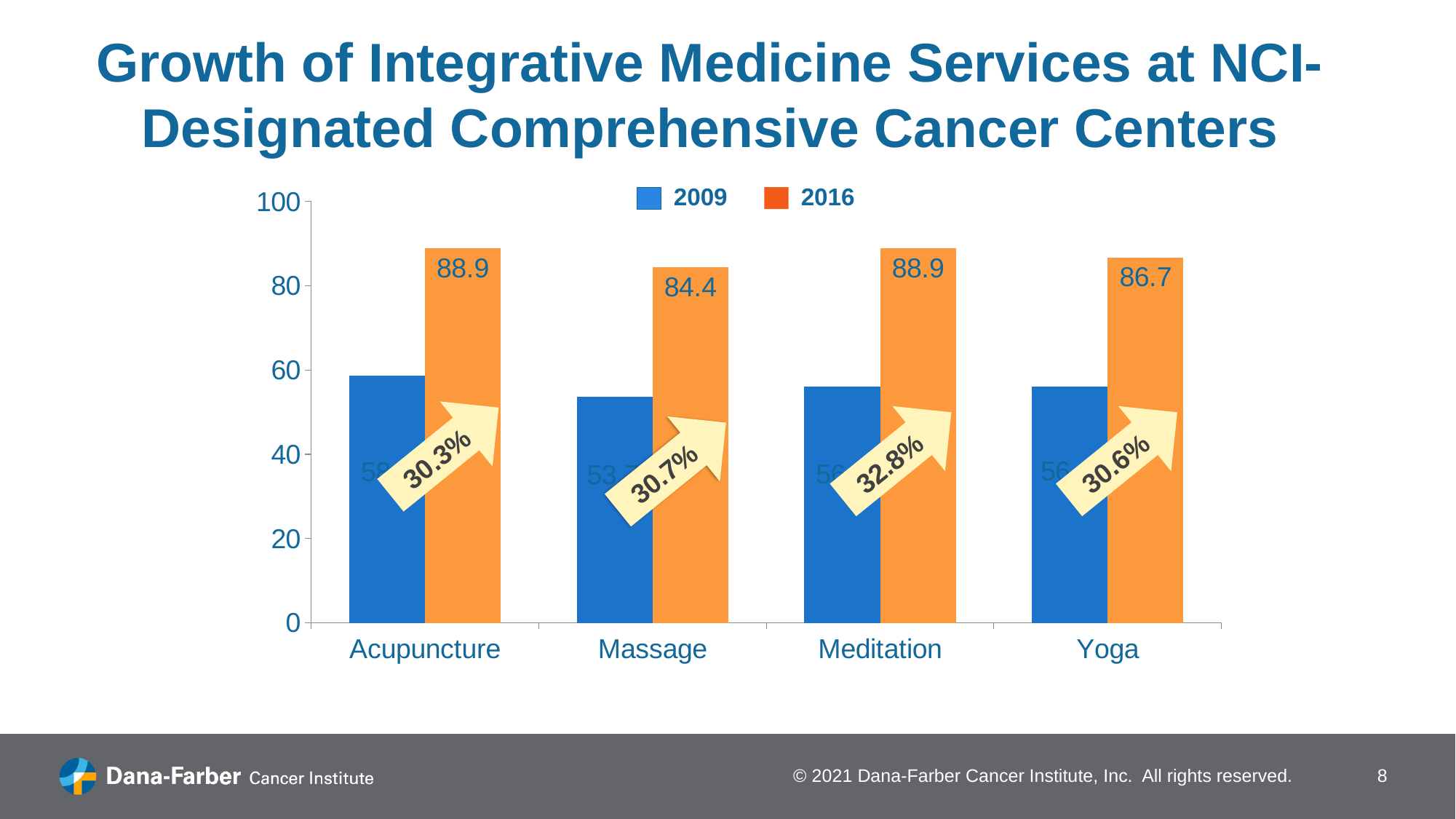

Growth of Integrative Medicine Services at NCI-Designated Comprehensive Cancer Centers

### Chart

| Category | 2009 | 2016 |
|---|---|---|
| Acupuncture | 58.6 | 88.9 |
| Massage | 53.7 | 84.4 |
| Meditation | 56.1 | 88.9 |
| Yoga | 56.1 | 86.7 |
2009
2016

(%)
30.3%
32.8%
30.6%
30.7%
Yun H et al. JNCI Monographs. 2017;52